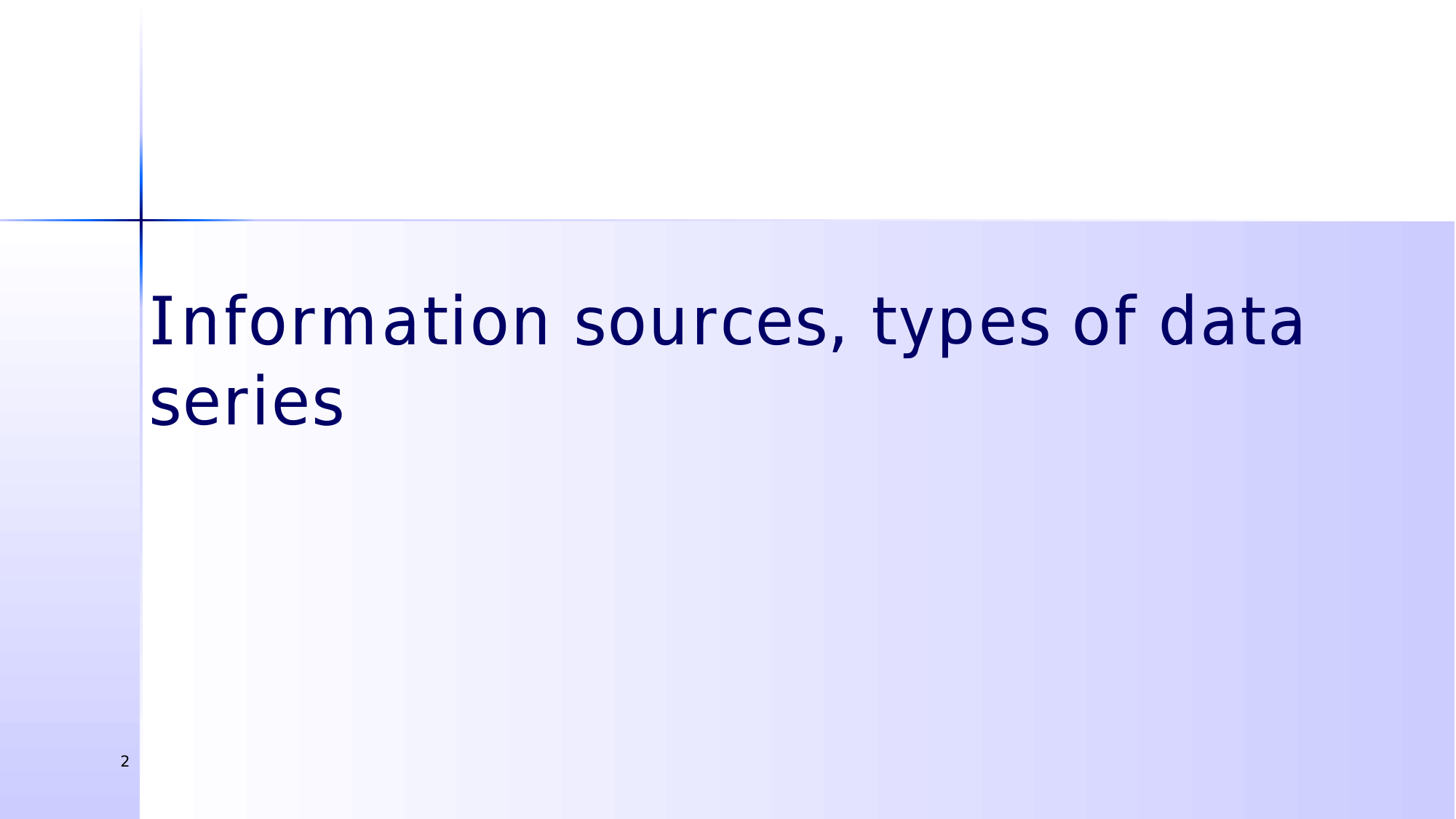

Information sources, types of data series
2